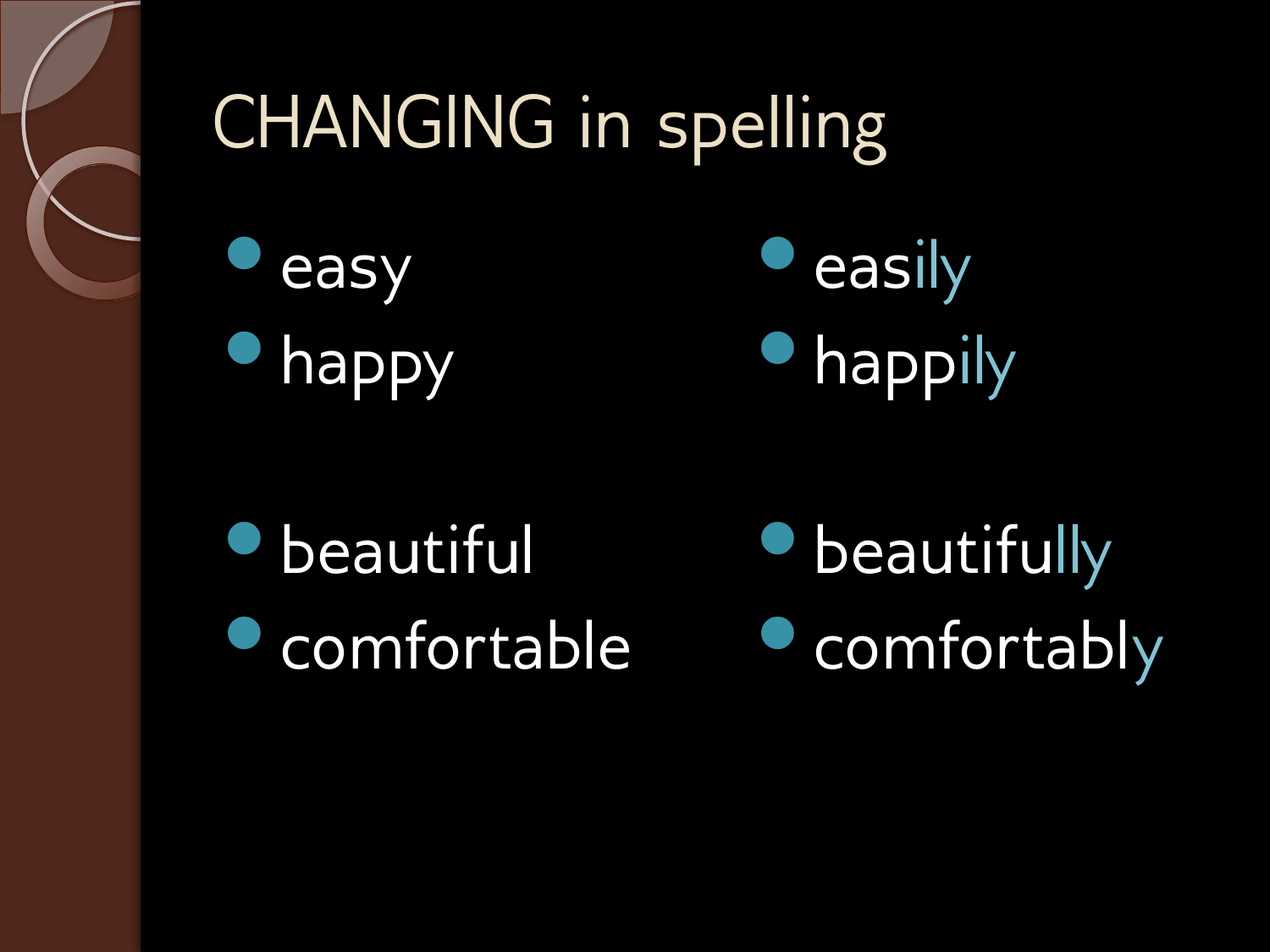

# CHANGING in spelling
easy
happy

beautiful
comfortable

easily
happily

beautifully
comfortably